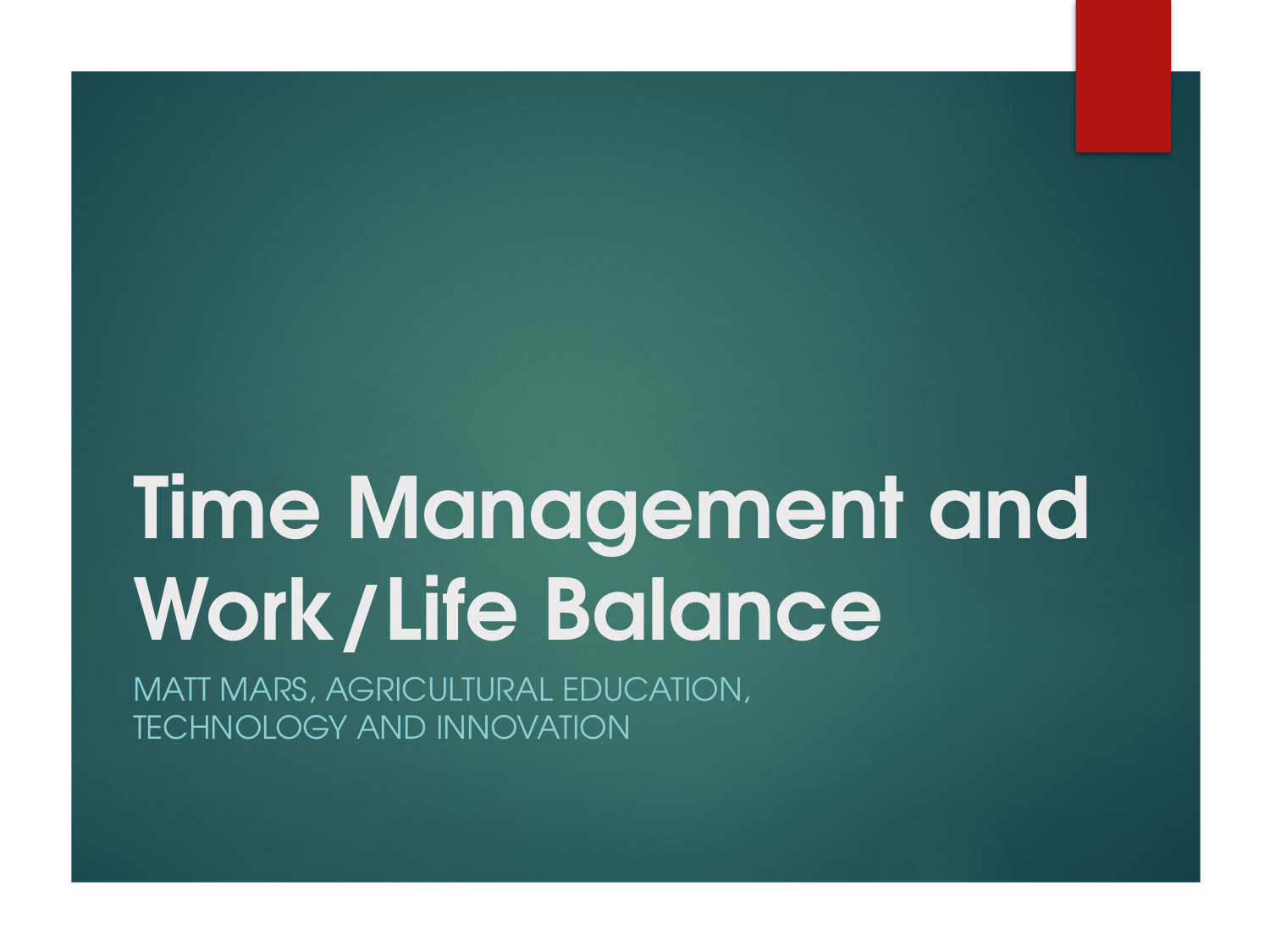

# Time Management and Work/Life Balance
Matt mars, Agricultural Education, Technology and innovation